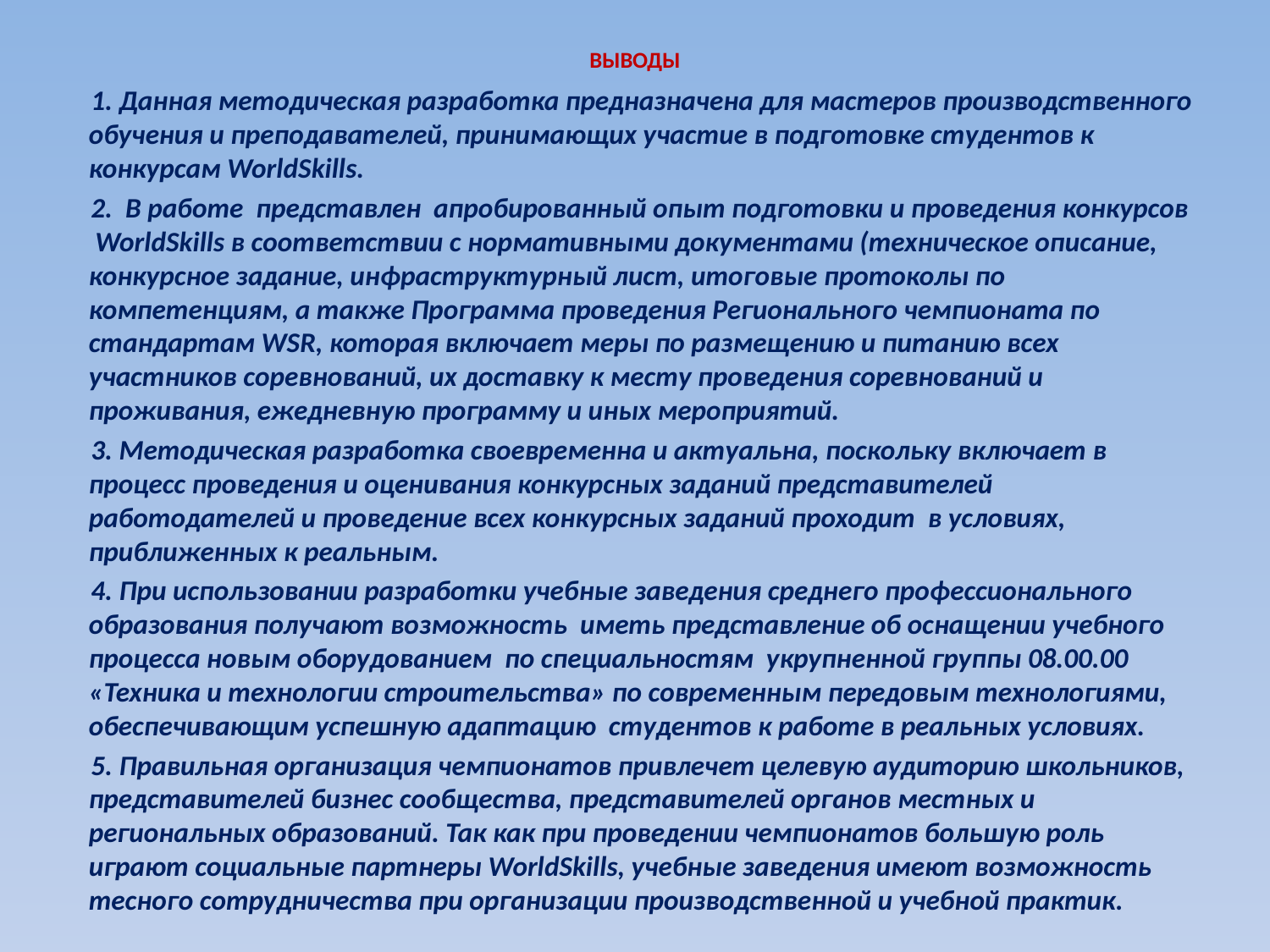

# ВЫВОДЫ
1. Данная методическая разработка предназначена для мастеров производственного обучения и преподавателей, принимающих участие в подготовке студентов к конкурсам WorldSkills.
2.  В работе  представлен  апробированный опыт подготовки и проведения конкурсов  WorldSkills в соответствии с нормативными документами (техническое описание, конкурсное задание, инфраструктурный лист, итоговые протоколы по компетенциям, а также Программа проведения Регионального чемпионата по стандартам WSR, которая включает меры по размещению и питанию всех участников соревнований, их доставку к месту проведения соревнований и проживания, ежедневную программу и иных мероприятий.
3. Методическая разработка своевременна и актуальна, поскольку включает в процесс проведения и оценивания конкурсных заданий представителей работодателей и проведение всех конкурсных заданий проходит  в условиях, приближенных к реальным.
4. При использовании разработки учебные заведения среднего профессионального образования получают возможность  иметь представление об оснащении учебного процесса новым оборудованием  по специальностям  укрупненной группы 08.00.00 «Техника и технологии строительства» по современным передовым технологиями, обеспечивающим успешную адаптацию  студентов к работе в реальных условиях.
5. Правильная организация чемпионатов привлечет целевую аудиторию школьников, представителей бизнес сообщества, представителей органов местных и региональных образований. Так как при проведении чемпионатов большую роль играют социальные партнеры WorldSkills, учебные заведения имеют возможность тесного сотрудничества при организации производственной и учебной практик.